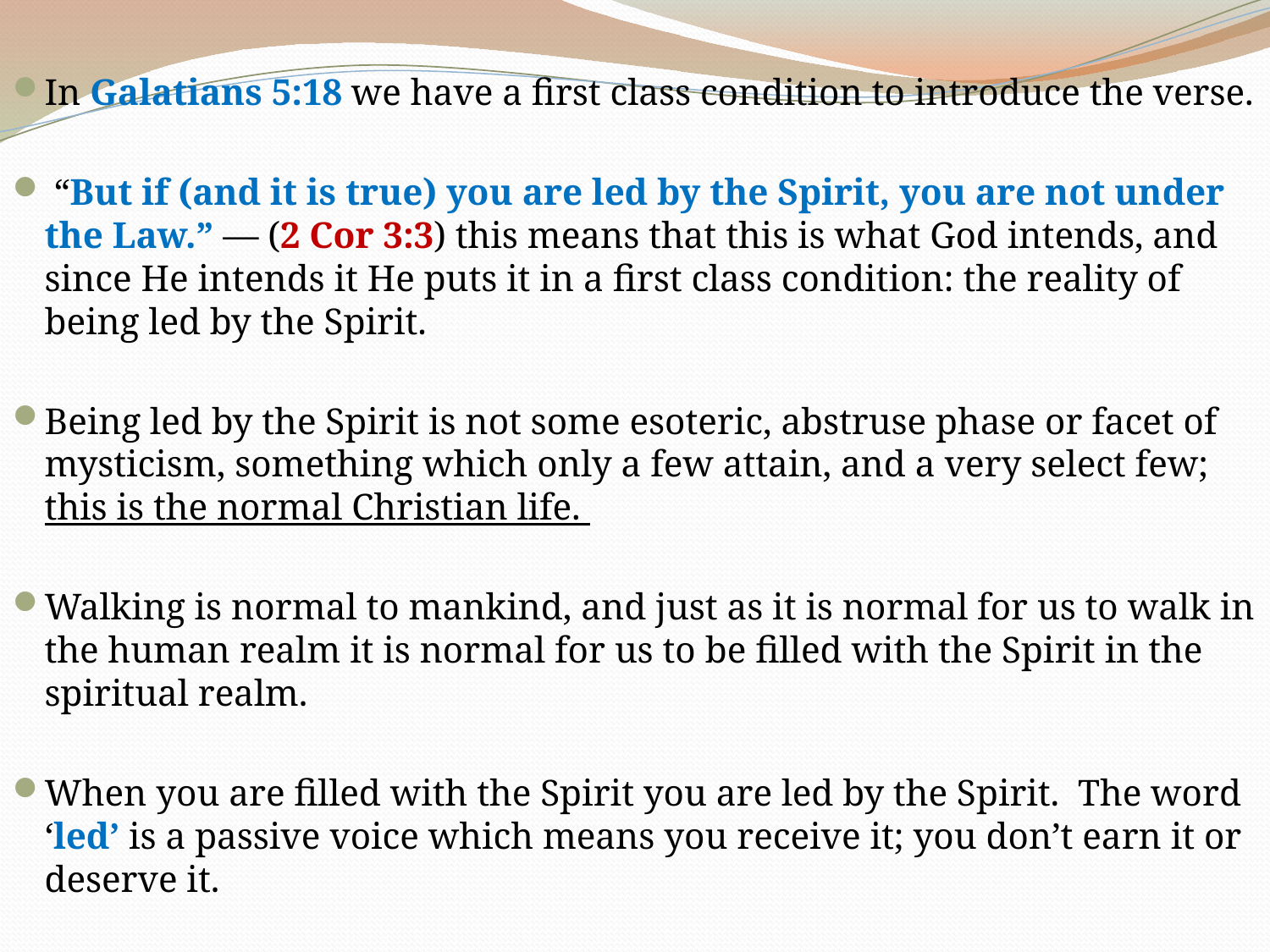

In Galatians 5:18 we have a first class condition to introduce the verse.

 “But if (and it is true) you are led by the Spirit, you are not under the Law.” — (2 Cor 3:3) this means that this is what God intends, and since He intends it He puts it in a first class condition: the reality of being led by the Spirit.

Being led by the Spirit is not some esoteric, abstruse phase or facet of mysticism, something which only a few attain, and a very select few; this is the normal Christian life.

Walking is normal to mankind, and just as it is normal for us to walk in the human realm it is normal for us to be filled with the Spirit in the spiritual realm.

When you are filled with the Spirit you are led by the Spirit.  The word ‘led’ is a passive voice which means you receive it; you don’t earn it or deserve it.